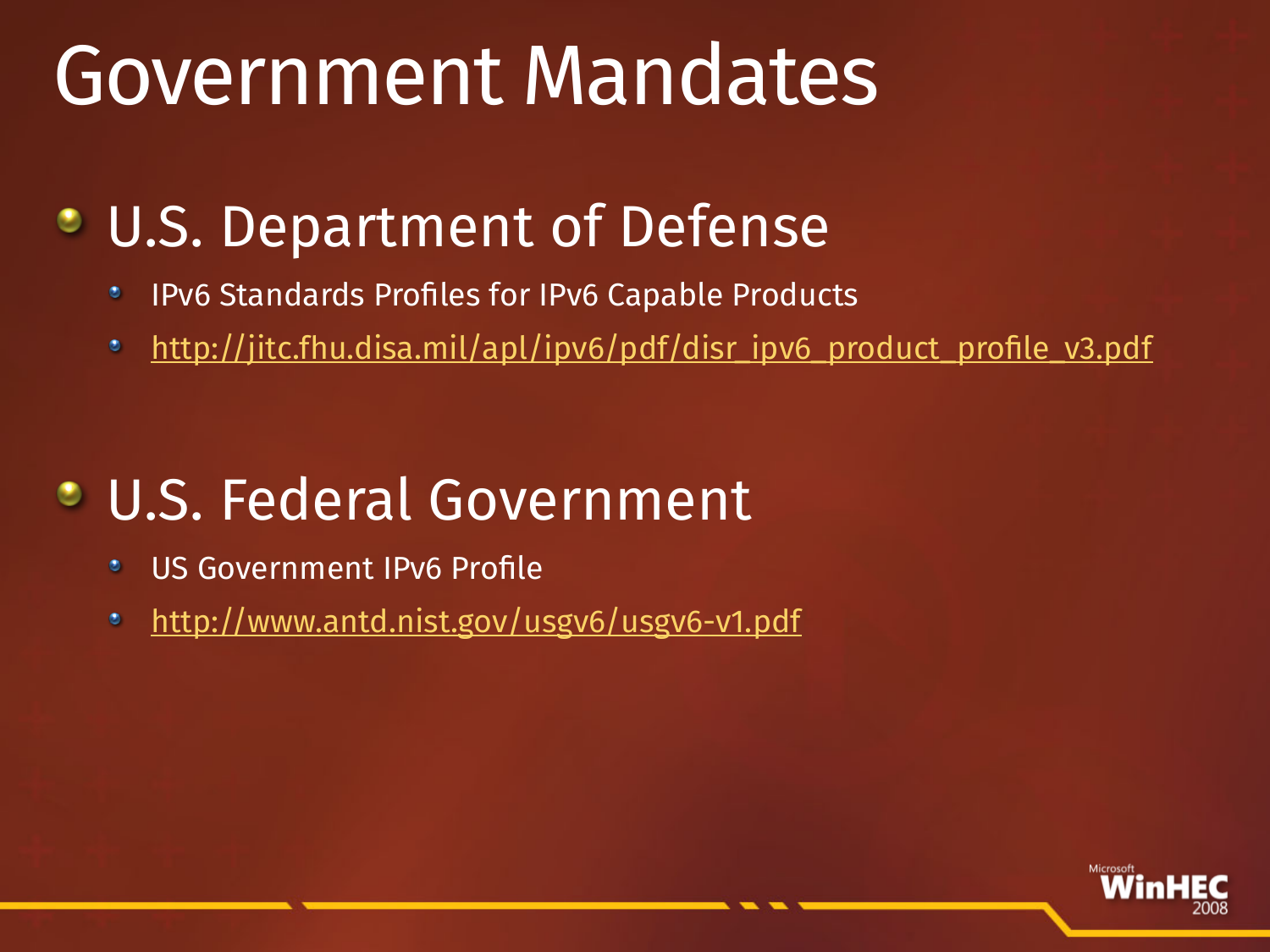

# Government Mandates
U.S. Department of Defense
IPv6 Standards Profiles for IPv6 Capable Products
http://jitc.fhu.disa.mil/apl/ipv6/pdf/disr_ipv6_product_profile_v3.pdf

U.S. Federal Government
US Government IPv6 Profile
http://www.antd.nist.gov/usgv6/usgv6-v1.pdf